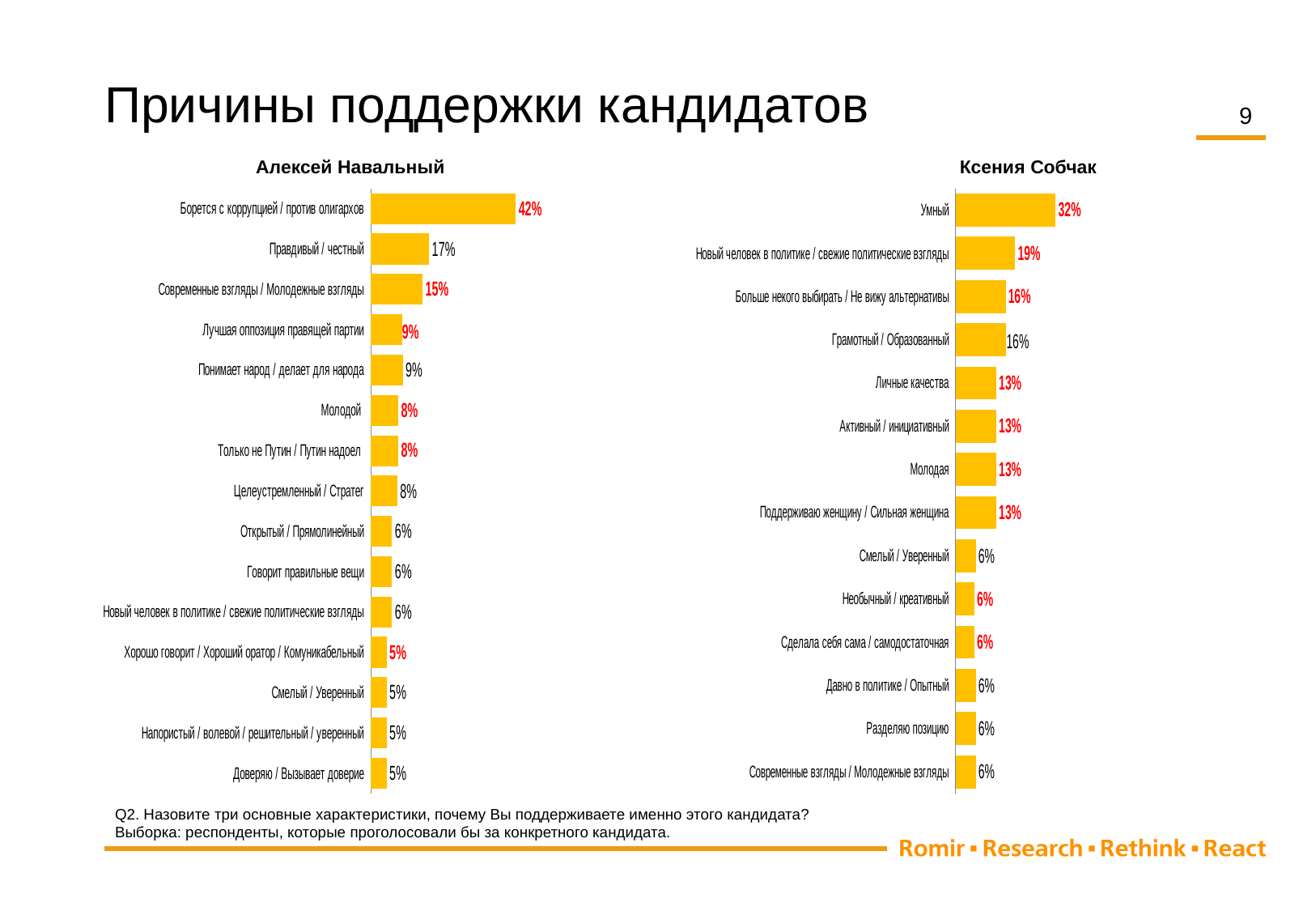

Причины поддержки кандидатов
9
Алексей Навальный
Ксения Собчак

### Chart

| Category | Столбец1 |
|---|---|
| Борется с коррупцией / против олигархов | 0.42 |
| Правдивый / честный | 0.169230769230769 |
| Современные взгляды / Молодежные взгляды | 0.15 |
| Лучшая оппозиция правящей партии | 0.09 |
| Понимает народ / делает для народа | 0.0923076923076924 |
| Молодой  | 0.08 |
| Только не Путин / Путин надоел  | 0.08 |
| Целеустремленный / Стратег | 0.0769230769230769 |
| Открытый / Прямолинейный | 0.0615384615384616 |
| Говорит правильные вещи | 0.0615384615384616 |
| Новый человек в политике / свежие политические взгляды | 0.0615384615384616 |
| Хорошо говорит / Хороший оратор / Комуникабельный | 0.0461538461538462 |
| Смелый / Уверенный | 0.0461538461538462 |
| Напористый / волевой / решительный / уверенный | 0.0461538461538462 |
| Доверяю / Вызывает доверие | 0.0461538461538462 |

### Chart

| Category | Столбец1 |
|---|---|
| Умный | 0.32 |
| Новый человек в политике / свежие политические взгляды | 0.19 |
| Больше некого выбирать / Не вижу альтернативы | 0.16 |
| Грамотный / Образованный | 0.161290322580645 |
| Личные качества | 0.13 |
| Активный / инициативный | 0.13 |
| Молодая | 0.13 |
| Поддерживаю женщину / Сильная женщина | 0.13 |
| Смелый / Уверенный | 0.0645161290322581 |
| Необычный / креативный | 0.06 |
| Сделала себя сама / самодостаточная | 0.06 |
| Давно в политике / Опытный | 0.0645161290322581 |
| Разделяю позицию | 0.0645161290322581 |
| Современные взгляды / Молодежные взгляды | 0.0645161290322581 |
Q2. Назовите три основные характеристики, почему Вы поддерживаете именно этого кандидата?
Выборка: респонденты, которые проголосовали бы за конкретного кандидата.